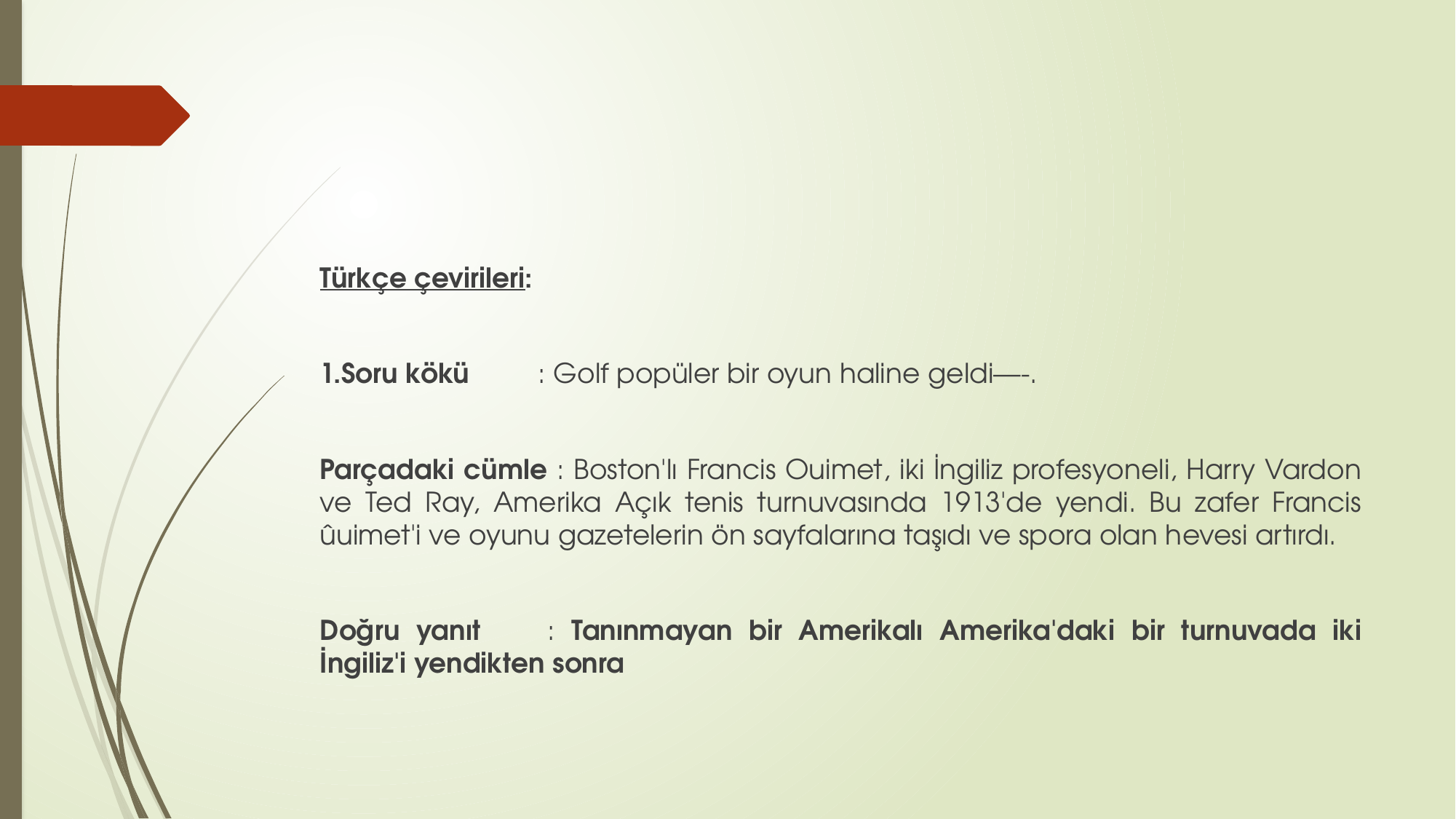

#
Türkçe çevirileri:

1.Soru kökü	: Golf popüler bir oyun haline geldi—-.

Parçadaki cümle : Boston'lı Francis Ouimet, iki İngiliz profesyoneli, Harry Vardon ve Ted Ray, Amerika Açık tenis turnuvasında 1913'de yendi. Bu zafer Francis ûuimet'i ve oyunu gazetelerin ön sayfalarına taşıdı ve spora olan hevesi artırdı.

Doğru yanıt	: Tanınmayan bir Amerikalı Amerika'daki bir turnuvada iki İngiliz'i yendikten sonra